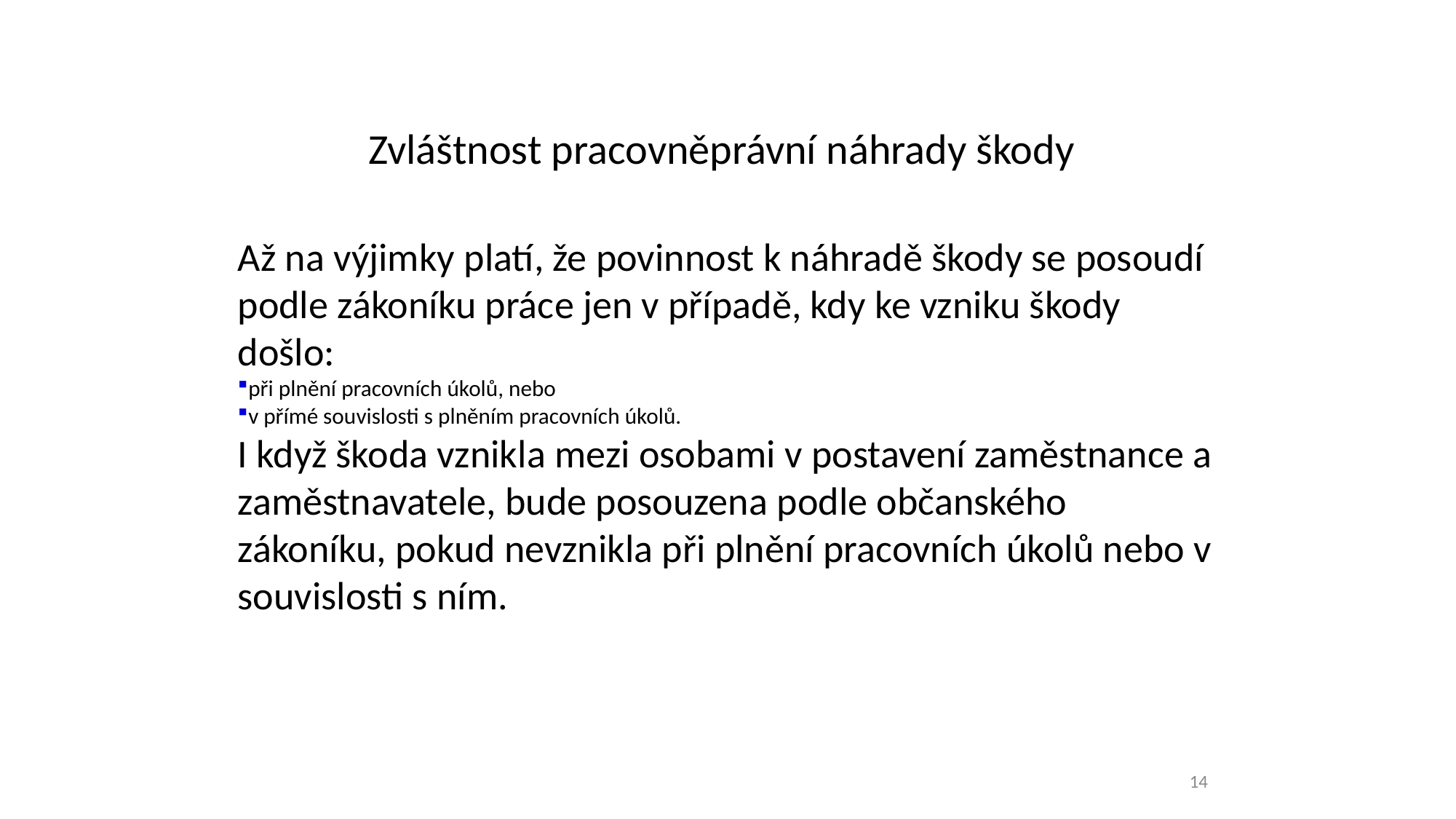

Zvláštnost pracovněprávní náhrady škody
Až na výjimky platí, že povinnost k náhradě škody se posoudí podle zákoníku práce jen v případě, kdy ke vzniku škody došlo:
při plnění pracovních úkolů, nebo
v přímé souvislosti s plněním pracovních úkolů.
I když škoda vznikla mezi osobami v postavení zaměstnance a zaměstnavatele, bude posouzena podle občanského zákoníku, pokud nevznikla při plnění pracovních úkolů nebo v souvislosti s ním.
14